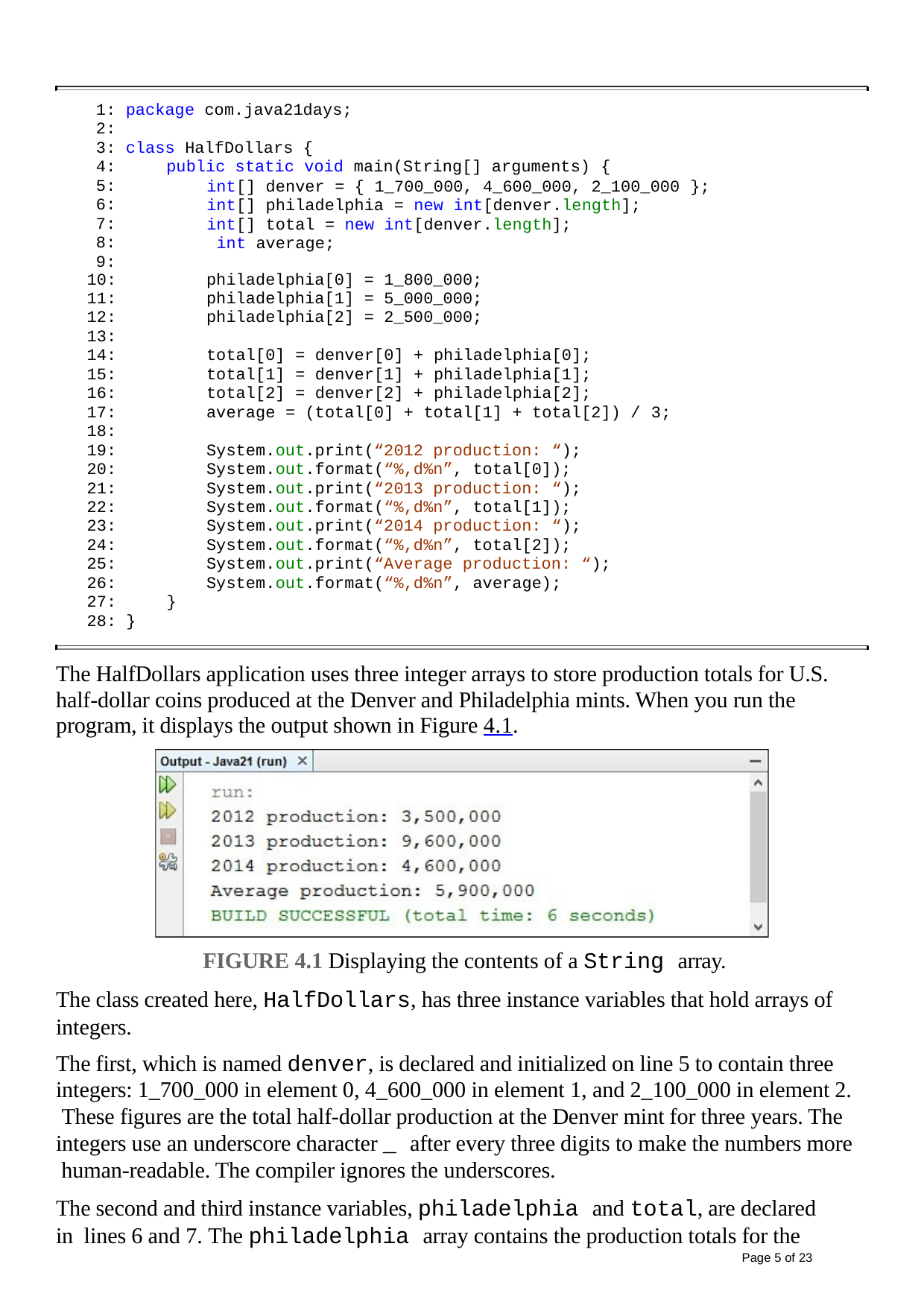

1: package com.java21days;
2:
3: class HalfDollars {
4:
5:
6:
7:
8:
9:
public static void main(String[] arguments) {
int[] denver = { 1_700_000, 4_600_000, 2_100_000 };  int[] philadelphia = new int[denver.length];
int[] total = new int[denver.length];  int average;
| 10: |  |  | philadelphia[0] = 1\_800\_000; |
| --- | --- | --- | --- |
| 11: |  |  | philadelphia[1] = 5\_000\_000; |
| 12: |  |  | philadelphia[2] = 2\_500\_000; |
| 13: |  |  |  |
| 14: |  |  | total[0] = denver[0] + philadelphia[0]; |
| 15: |  |  | total[1] = denver[1] + philadelphia[1]; |
| 16: |  |  | total[2] = denver[2] + philadelphia[2]; |
| 17: |  |  | average = (total[0] + total[1] + total[2]) / 3; |
| 18: |  |  |  |
| 19: |  |  | System.out.print(“2012 production: “); |
| 20: |  |  | System.out.format(“%,d%n”, total[0]); |
| 21: |  |  | System.out.print(“2013 production: “); |
| 22: |  |  | System.out.format(“%,d%n”, total[1]); |
| 23: |  |  | System.out.print(“2014 production: “); |
| 24: |  |  | System.out.format(“%,d%n”, total[2]); |
| 25: |  |  | System.out.print(“Average production: “); |
| 26: |  |  | System.out.format(“%,d%n”, average); |
| 27: |  | } |  |
| 28: | } |  |  |

The HalfDollars application uses three integer arrays to store production totals for U.S.  half-dollar coins produced at the Denver and Philadelphia mints. When you run the  program, it displays the output shown in Figure 4.1.

FIGURE 4.1 Displaying the contents of a String array.
The class created here, HalfDollars, has three instance variables that hold arrays of  integers.
The first, which is named denver, is declared and initialized on line 5 to contain three  integers: 1_700_000 in element 0, 4_600_000 in element 1, and 2_100_000 in element 2.  These figures are the total half-dollar production at the Denver mint for three years. The  integers use an underscore character _ after every three digits to make the numbers more  human-readable. The compiler ignores the underscores.
The second and third instance variables, philadelphia and total, are declared in  lines 6 and 7. The philadelphia array contains the production totals for the
Page 5 of 23